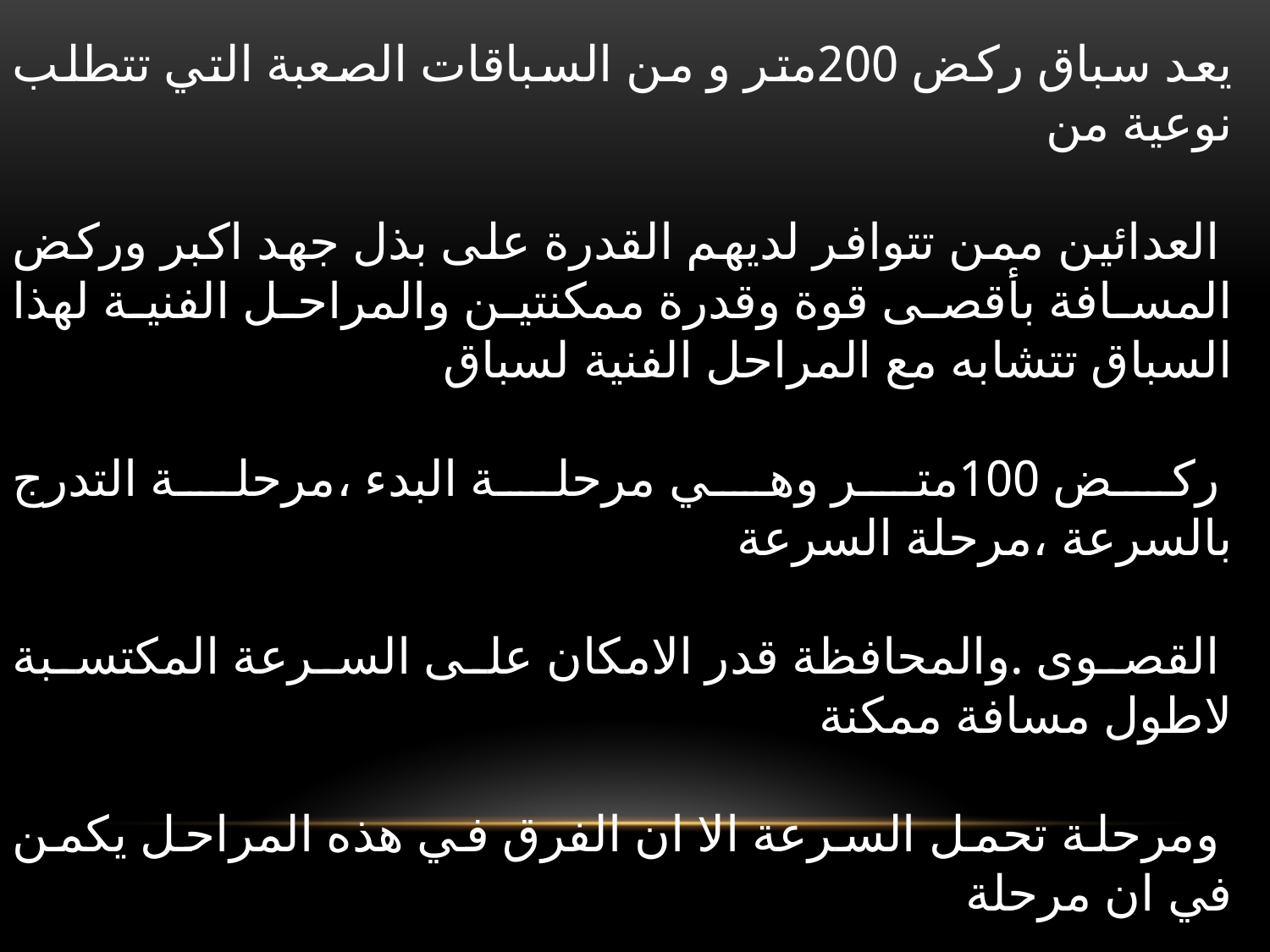

يعد سباق ركض 200متر و من السباقات الصعبة التي تتطلب نوعية من

 العدائين ممن تتوافر لديهم القدرة على بذل جهد اكبر وركض المسافة بأقصى قوة وقدرة ممكنتين والمراحل الفنية لهذا السباق تتشابه مع المراحل الفنية لسباق

 ركض 100متر وهي مرحلة البدء ،مرحلة التدرج بالسرعة ،مرحلة السرعة

 القصوى .والمحافظة قدر الامكان على السرعة المكتسبة لاطول مسافة ممكنة

 ومرحلة تحمل السرعة الا ان الفرق في هذه المراحل يكمن في ان مرحلة

 تحمل السرعة في سباق ركض 200م  تعد اطول من مرحلة تحمل السرعة في سباق ركض 100 متر